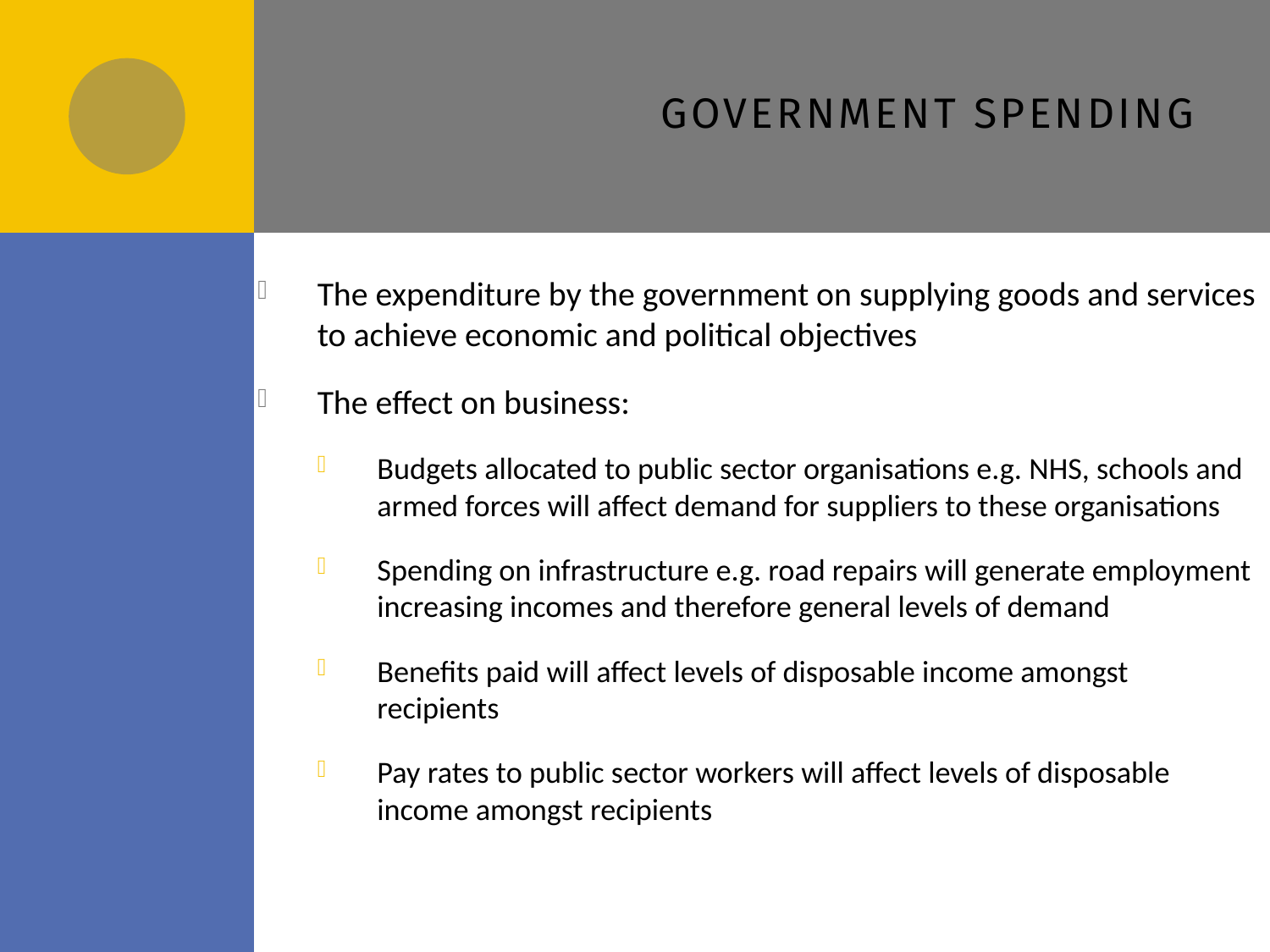

# Government spending
The expenditure by the government on supplying goods and services to achieve economic and political objectives
The effect on business:
Budgets allocated to public sector organisations e.g. NHS, schools and armed forces will affect demand for suppliers to these organisations
Spending on infrastructure e.g. road repairs will generate employment increasing incomes and therefore general levels of demand
Benefits paid will affect levels of disposable income amongst recipients
Pay rates to public sector workers will affect levels of disposable income amongst recipients